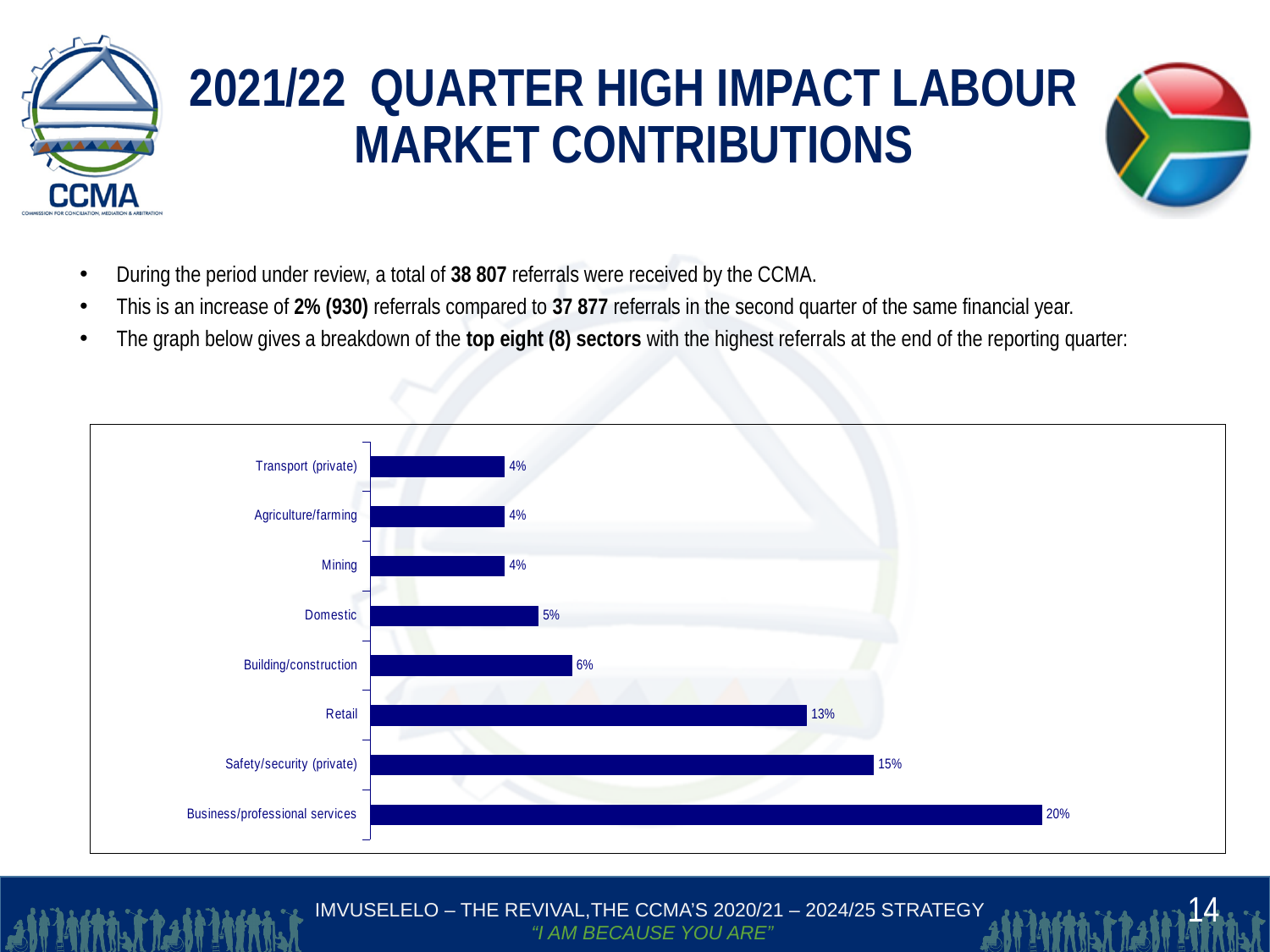

# 2021/22  QUARTER HIGH IMPACT LABOUR MARKET CONTRIBUTIONS

During the period under review, a total of 38 807 referrals were received by the CCMA.
This is an increase of 2% (930) referrals compared to 37 877 referrals in the second quarter of the same financial year.
The graph below gives a breakdown of the top eight (8) sectors with the highest referrals at the end of the reporting quarter:

### Chart

| Category | December 2021 |
|---|---|
| Business/professional services | 0.2 |
| Safety/security (private) | 0.15000000000000002 |
| Retail | 0.13 |
| Building/construction | 0.060000000000000005 |
| Domestic | 0.05 |
| Mining | 0.04000000000000001 |
| Agriculture/farming | 0.04000000000000001 |
| Transport (private) | 0.04000000000000001 |
14